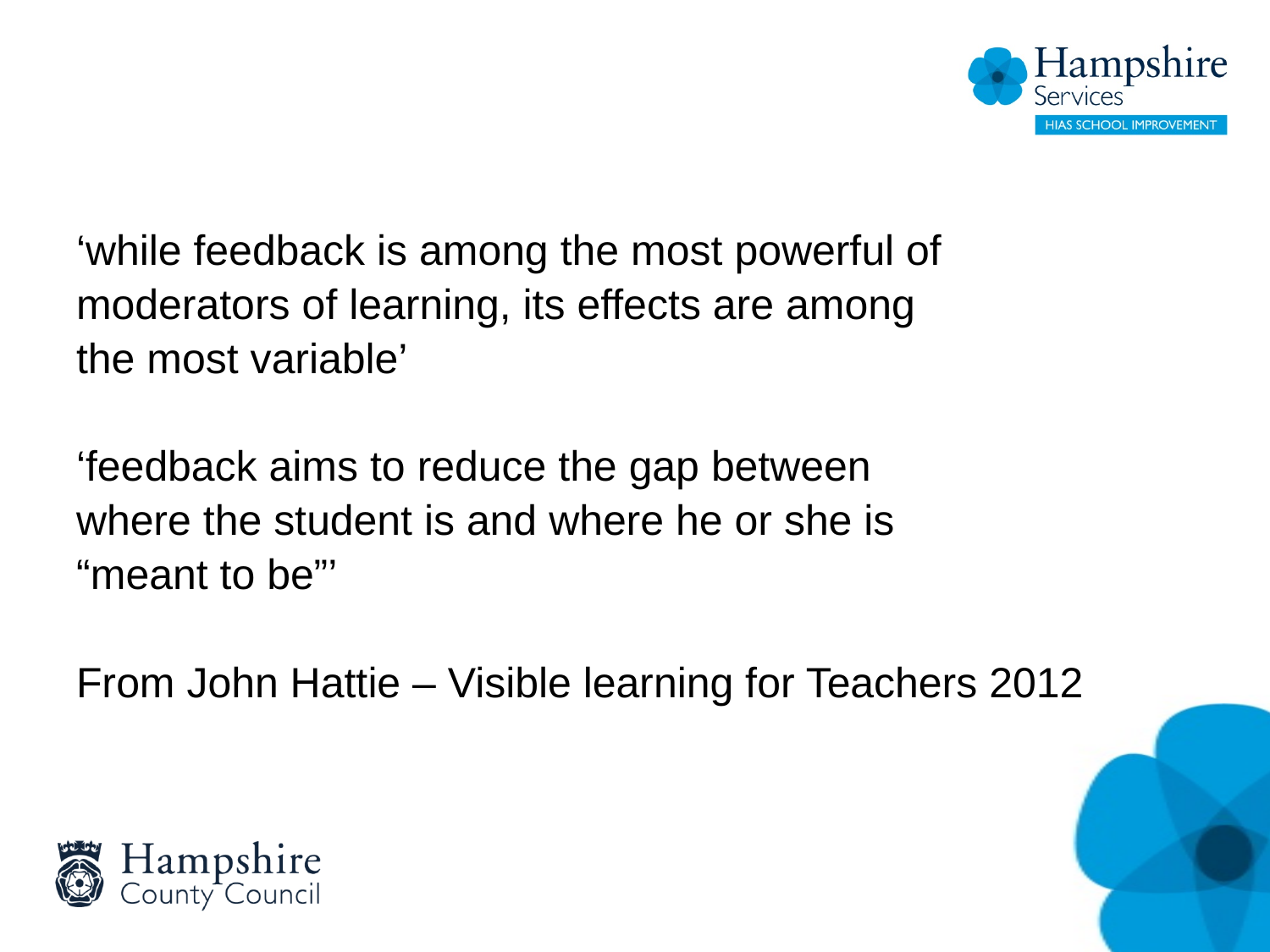

‘while feedback is among the most powerful of
moderators of learning, its effects are among
the most variable’

‘feedback aims to reduce the gap between
where the student is and where he or she is
“meant to be”’

From John Hattie – Visible learning for Teachers 2012